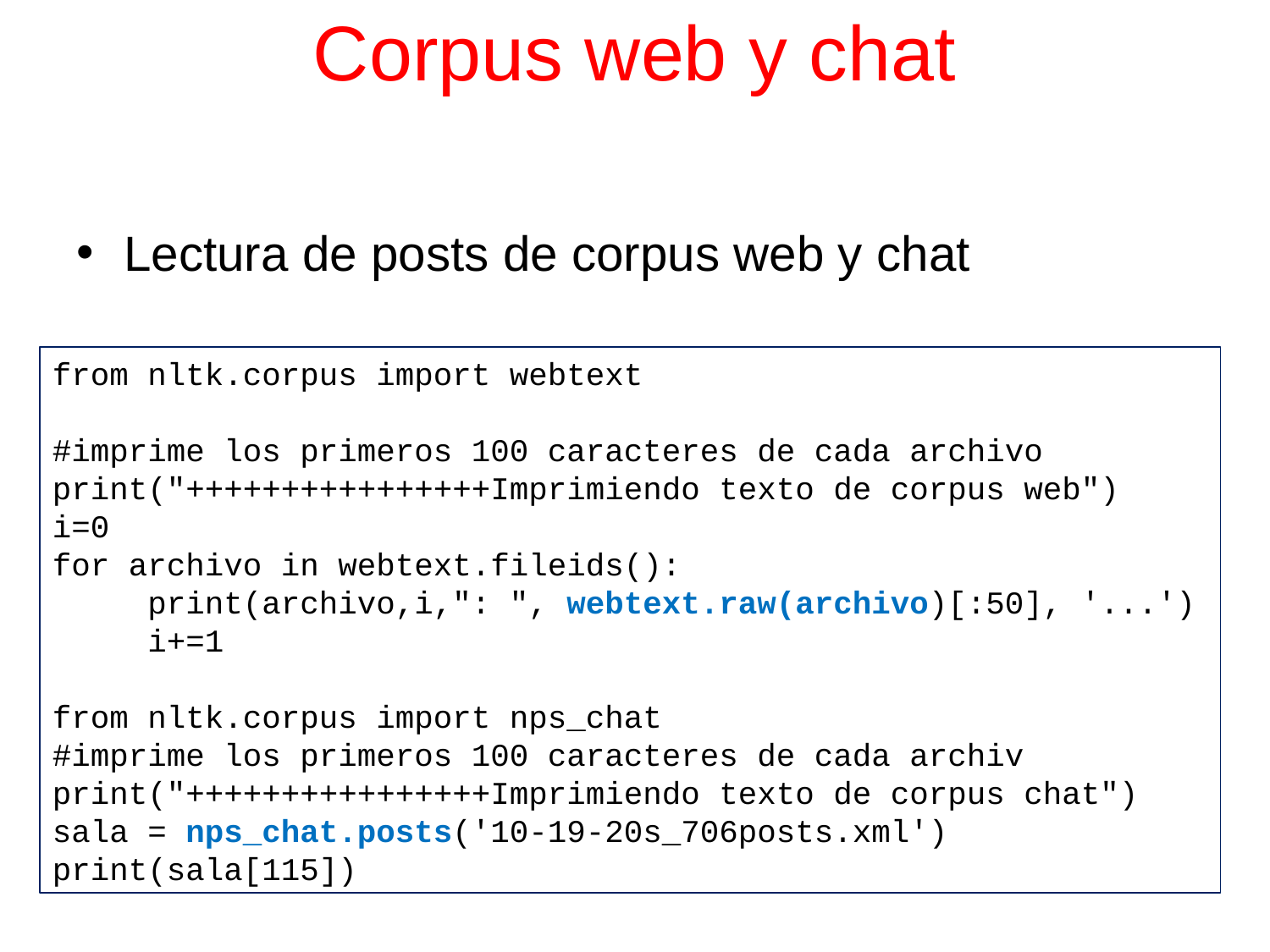

# Corpus web y chat
Lectura de posts de corpus web y chat
from nltk.corpus import webtext

#imprime los primeros 100 caracteres de cada archivo
print("++++++++++++++++Imprimiendo texto de corpus web")
i=0
for archivo in webtext.fileids():
     print(archivo,i,": ", webtext.raw(archivo)[:50], '...')
     i+=1

from nltk.corpus import nps_chat
#imprime los primeros 100 caracteres de cada archiv
print("++++++++++++++++Imprimiendo texto de corpus chat")
sala = nps_chat.posts('10-19-20s_706posts.xml')
print(sala[115])